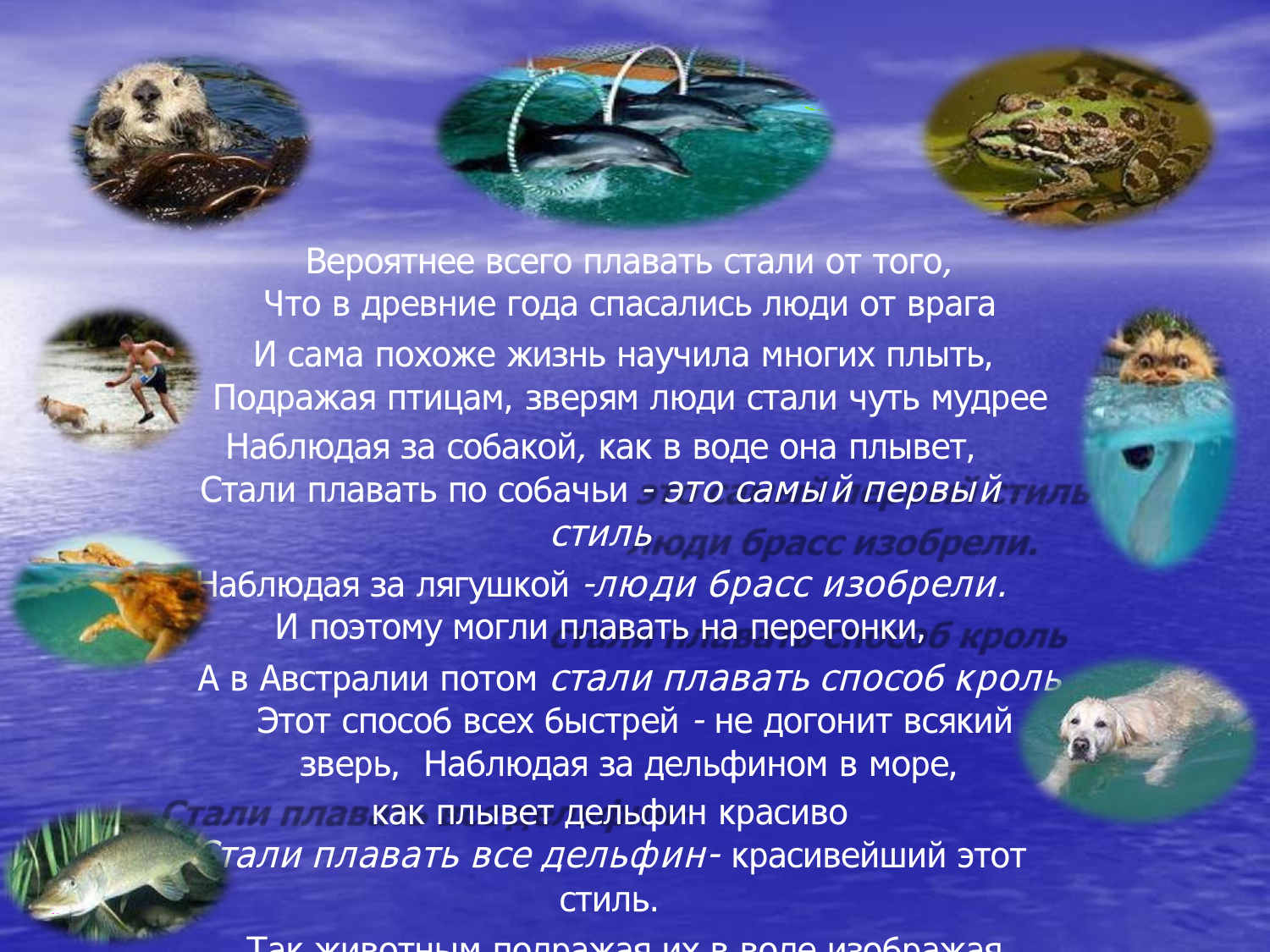

# ,

Вероятнее всего плавать стали от того,
Что в древние года спасались люди от врага
И сама похоже жизнь научила многих плыть,  Подражая птицам, зверям люди стали чуть мудрее
Наблюдая за собакой, как в воде она плывет,
Стали плавать по собачьи - это самый первый стиль
Наблюдая за лягушкой -люди брасс изобрели.
И поэтому могли плавать на перегонки,
А в Австралии потом стали плавать способ кроль  Этот способ всех быстрей - не догонит всякий зверь,  Наблюдая за дельфином в море,
как плывет дельфин красиво
Стали плавать все дельфин- красивейший этот стиль.
Так животным подражая их в воде изображая  Научились люди плыть, и с водой всегда дружить.